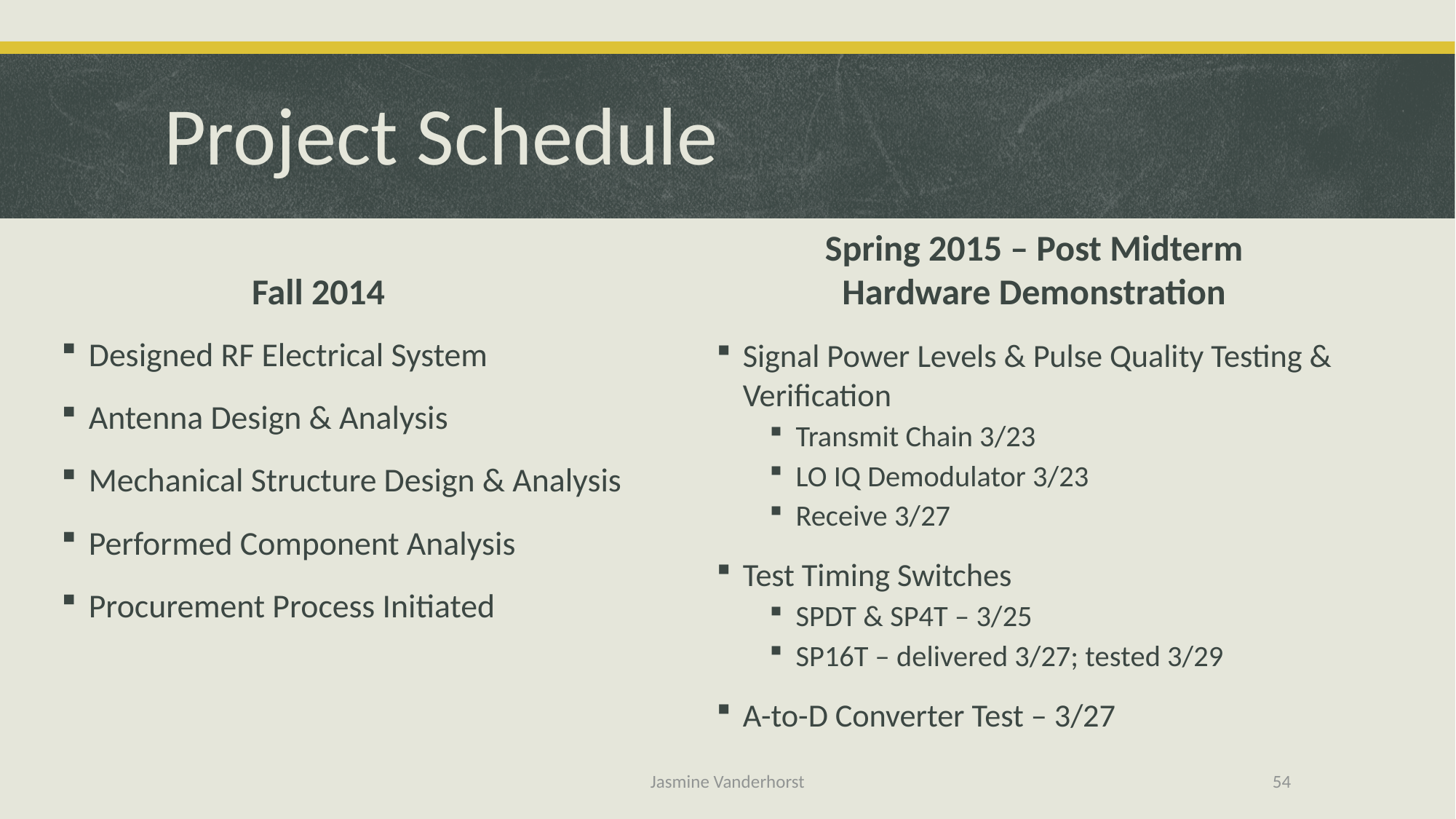

# Project Schedule
Fall 2014
Spring 2015 – Post Midterm Hardware Demonstration
Designed RF Electrical System
Antenna Design & Analysis
Mechanical Structure Design & Analysis
Performed Component Analysis
Procurement Process Initiated

Signal Power Levels & Pulse Quality Testing & Verification
Transmit Chain 3/23
LO IQ Demodulator 3/23
Receive 3/27
Test Timing Switches
SPDT & SP4T – 3/25
SP16T – delivered 3/27; tested 3/29
A-to-D Converter Test – 3/27

Jasmine Vanderhorst
54